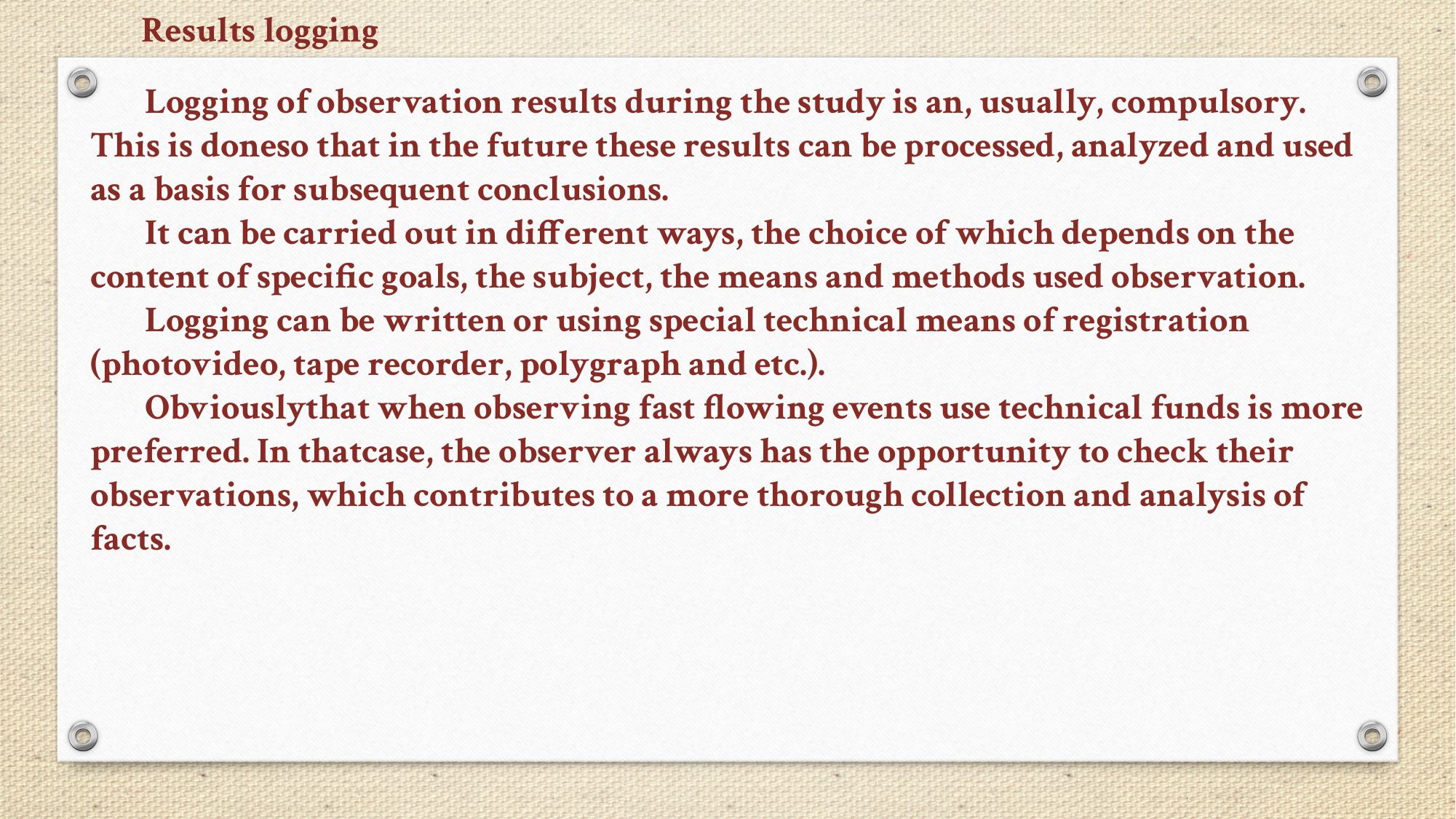

Results logging
Logging of observation results during the study is an, usually, compulsory. This is doneso that in the future these results can be processed, analyzed and used as a basis for subsequent conclusions.
It can be carried out in different ways, the choice of which depends on the content of specific goals, the subject, the means and methods used observation.
Logging can be written or using special technical means of registration (photovideo, tape recorder, polygraph and etc.).
Obviouslythat when observing fast flowing events use technical funds is more preferred. In thatcase, the observer always has the opportunity to check their observations, which contributes to a more thorough collection and analysis of facts.